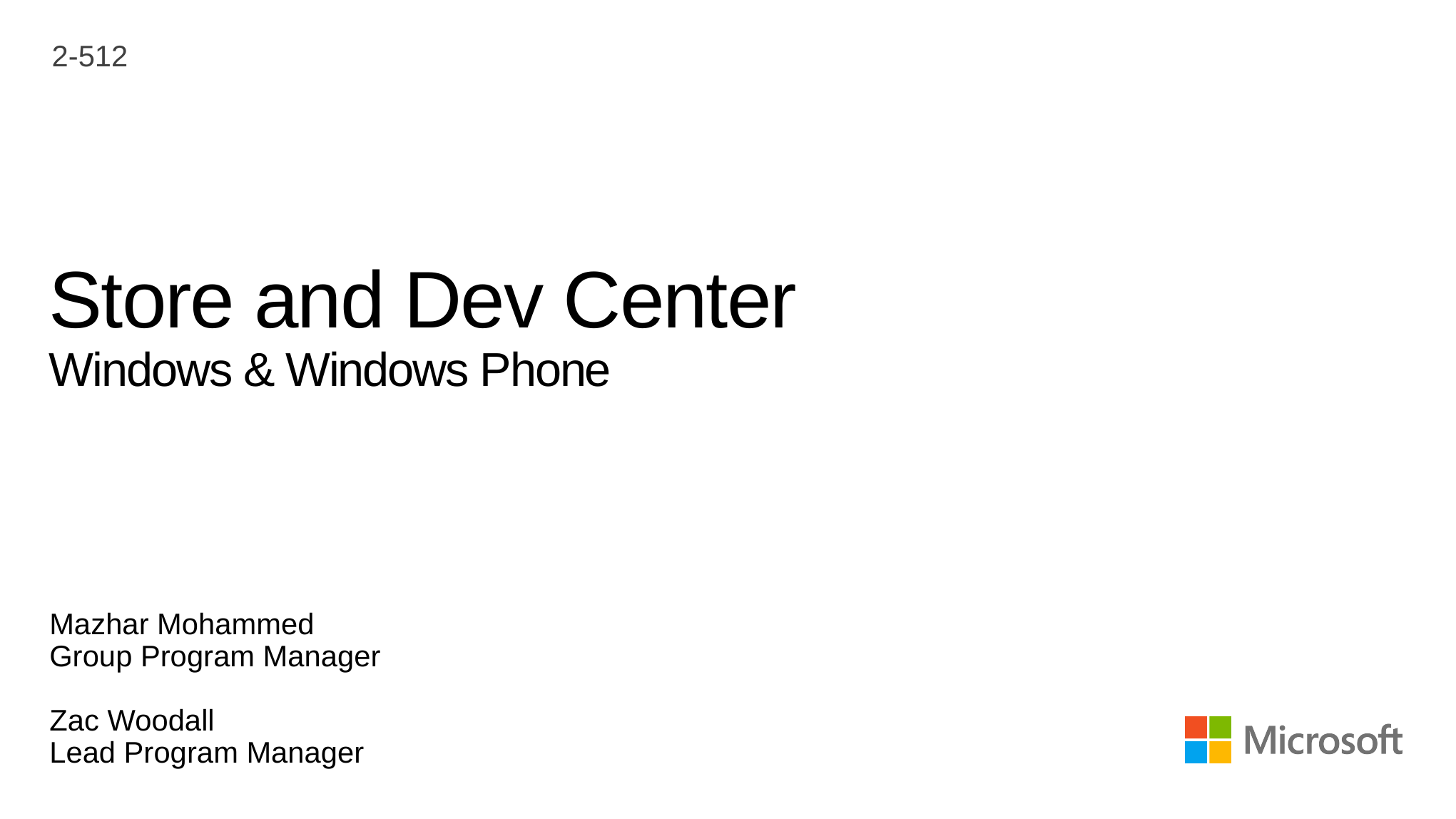

2-512
# Store and Dev Center Windows & Windows Phone
Mazhar Mohammed
Group Program Manager

Zac Woodall
Lead Program Manager